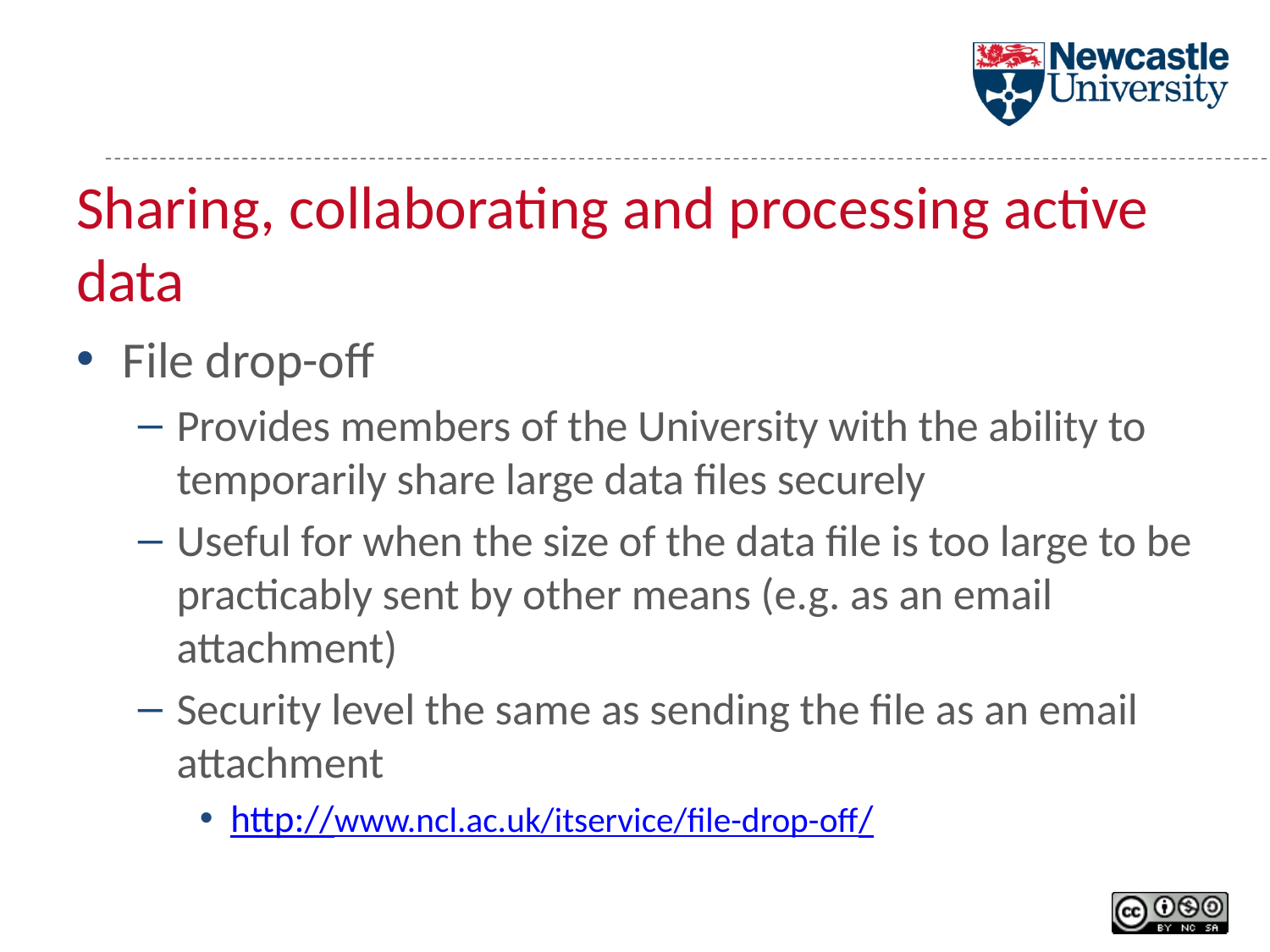

# Sharing, collaborating and processing active data
File drop-off
Provides members of the University with the ability to temporarily share large data files securely
Useful for when the size of the data file is too large to be practicably sent by other means (e.g. as an email attachment)
Security level the same as sending the file as an email attachment
http://www.ncl.ac.uk/itservice/file-drop-off/